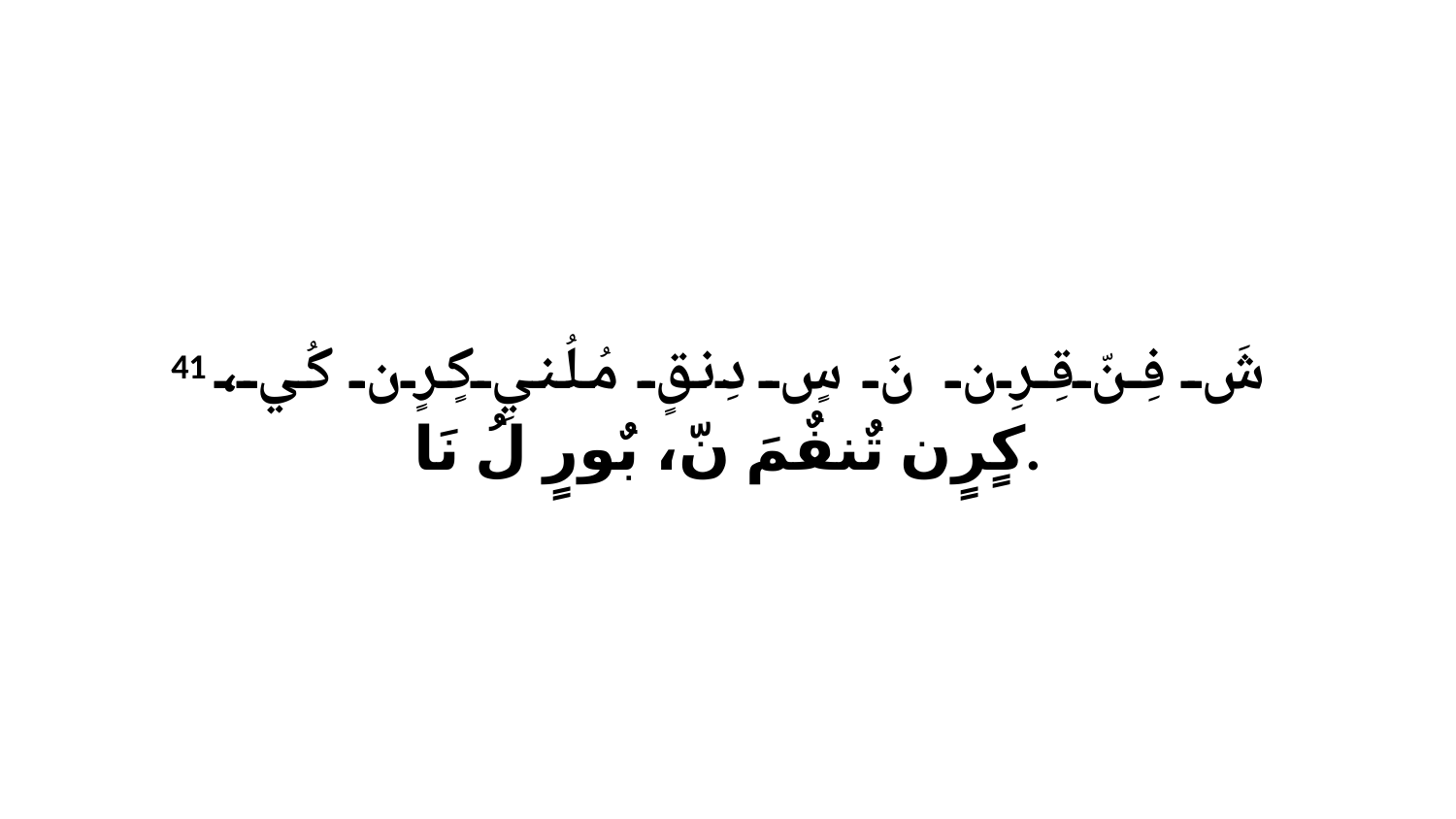

41 شَ فِنّ قِرِن نَ سٍ دِنقٍ مُلُنيِ كٍرٍن كُي، كٍرٍن تٌنفٌمَ نّ، بٌورٍ لُ نَا.